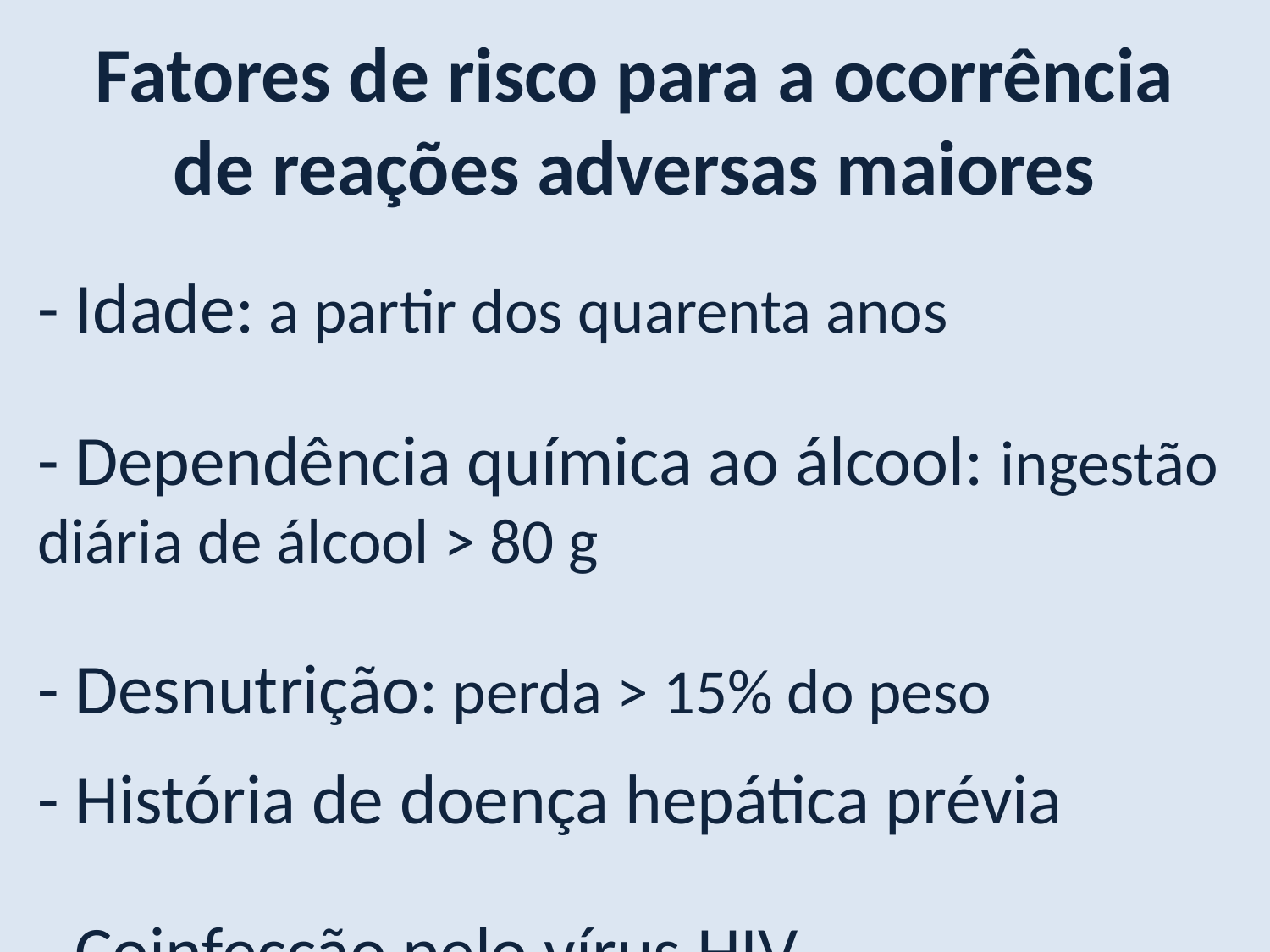

Fatores de risco para a ocorrência de reações adversas maiores
- Idade: a partir dos quarenta anos

- Dependência química ao álcool: ingestão diária de álcool > 80 g

- Desnutrição: perda > 15% do peso

- História de doença hepática prévia

- Coinfecção pelo vírus HIV